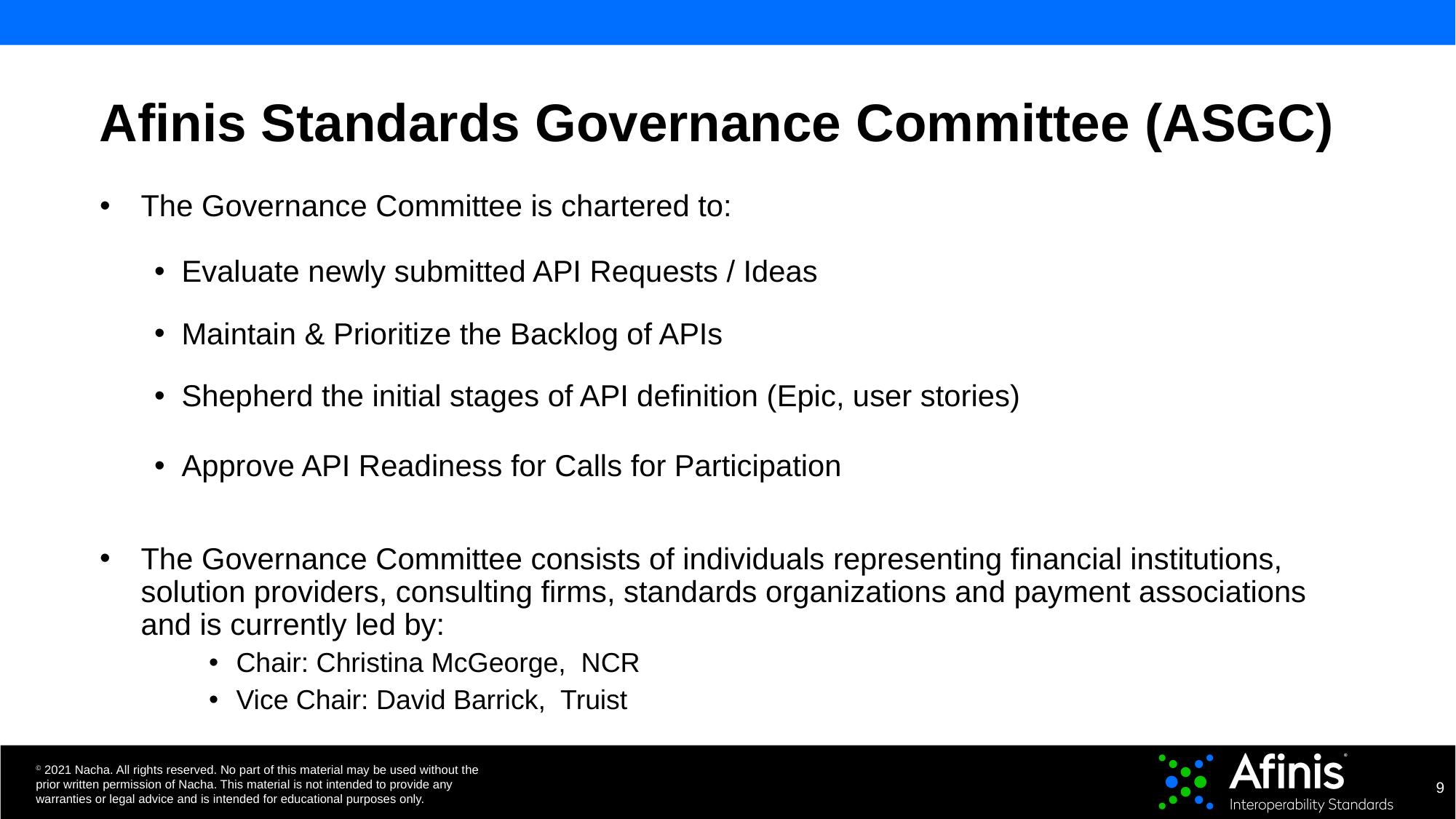

# Afinis Standards Governance Committee (ASGC)
The Governance Committee is chartered to:

Evaluate newly submitted API Requests / Ideas

Maintain & Prioritize the Backlog of APIs

Shepherd the initial stages of API definition (Epic, user stories)

Approve API Readiness for Calls for Participation

The Governance Committee consists of individuals representing financial institutions, solution providers, consulting firms, standards organizations and payment associations and is currently led by:
Chair: Christina McGeorge,  NCR
Vice Chair: David Barrick,  Truist

9